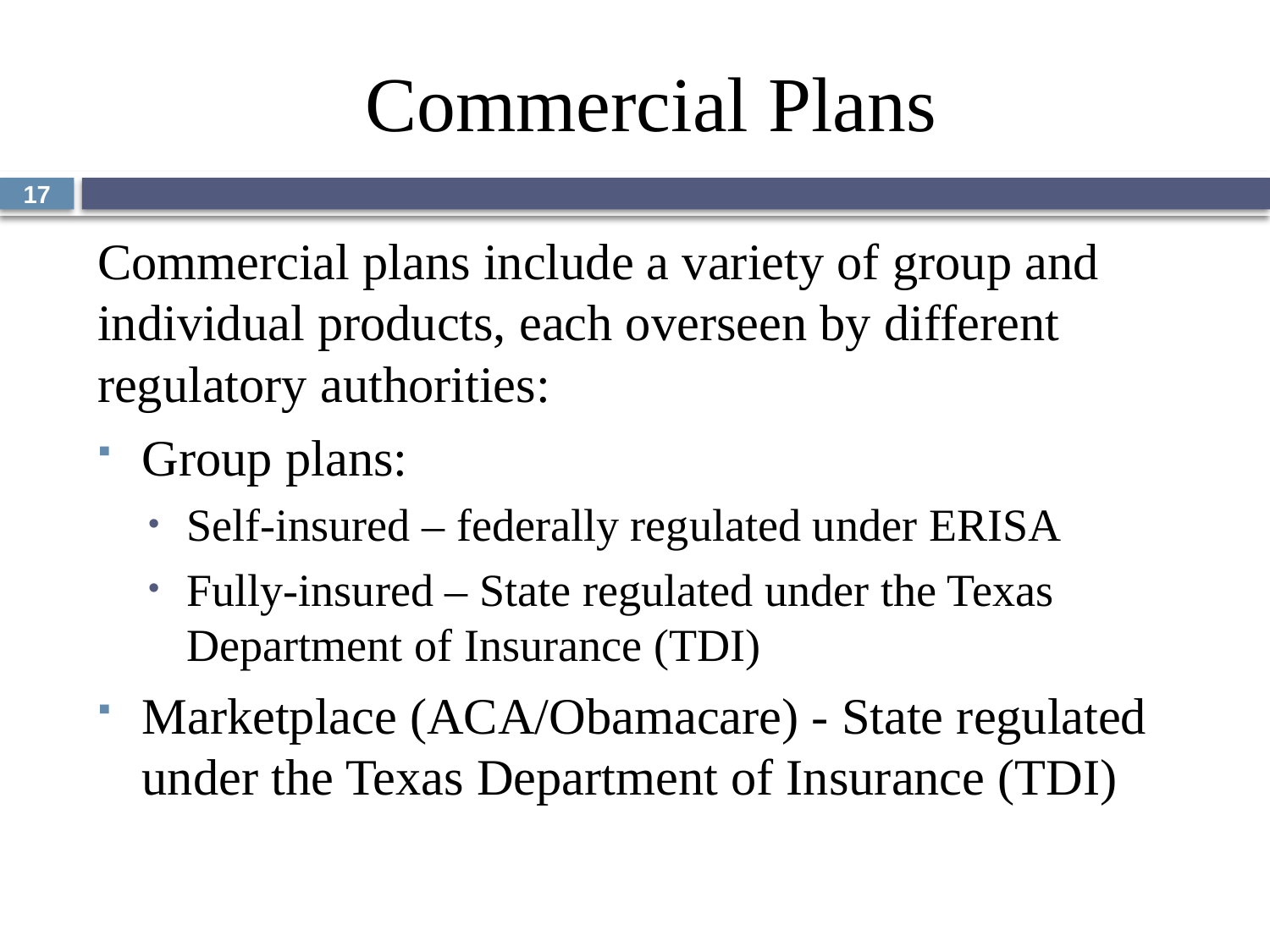

# Commercial Plans
17
Commercial plans include a variety of group and individual products, each overseen by different regulatory authorities:
Group plans:
Self-insured – federally regulated under ERISA
Fully-insured – State regulated under the Texas Department of Insurance (TDI)
Marketplace (ACA/Obamacare) - State regulated under the Texas Department of Insurance (TDI)